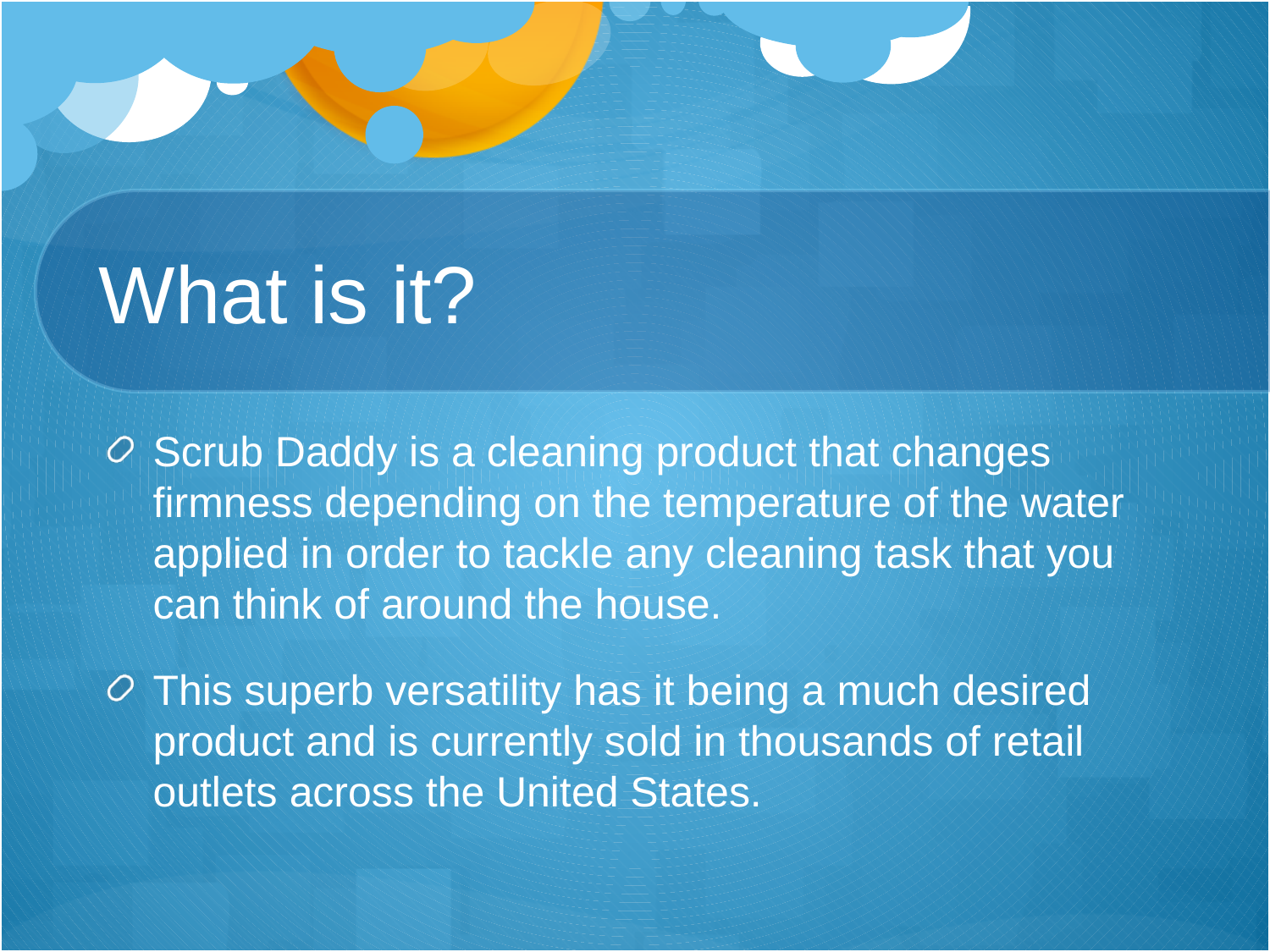

# What is it?
Scrub Daddy is a cleaning product that changes firmness depending on the temperature of the water applied in order to tackle any cleaning task that you can think of around the house.
This superb versatility has it being a much desired product and is currently sold in thousands of retail outlets across the United States.